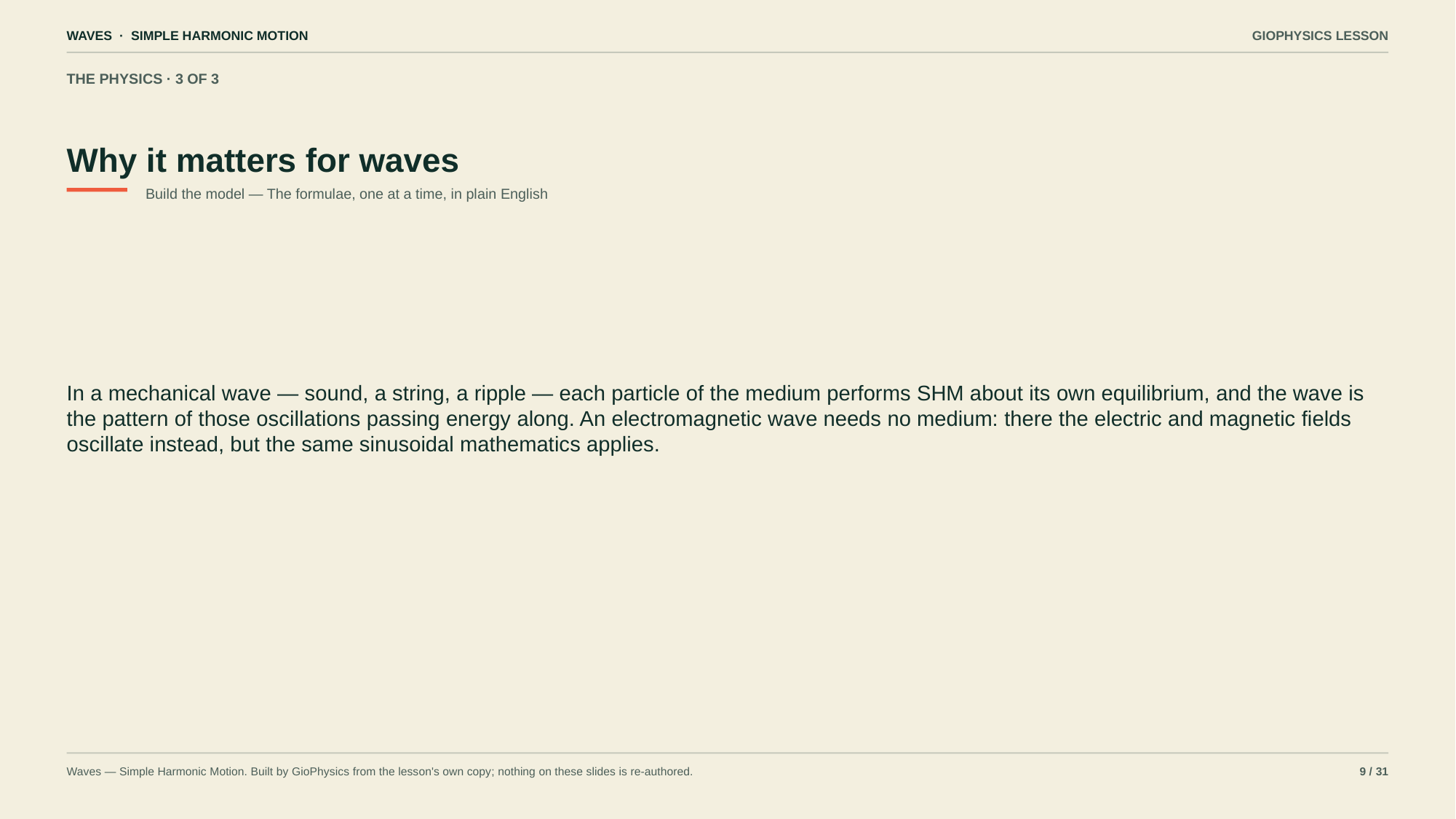

WAVES  ·  SIMPLE HARMONIC MOTION
GIOPHYSICS LESSON

THE PHYSICS · 3 OF 3
Why it matters for waves
Build the model — The formulae, one at a time, in plain English

In a mechanical wave — sound, a string, a ripple — each particle of the medium performs SHM about its own equilibrium, and the wave is the pattern of those oscillations passing energy along. An electromagnetic wave needs no medium: there the electric and magnetic fields oscillate instead, but the same sinusoidal mathematics applies.

Waves — Simple Harmonic Motion. Built by GioPhysics from the lesson's own copy; nothing on these slides is re-authored.
9 / 31